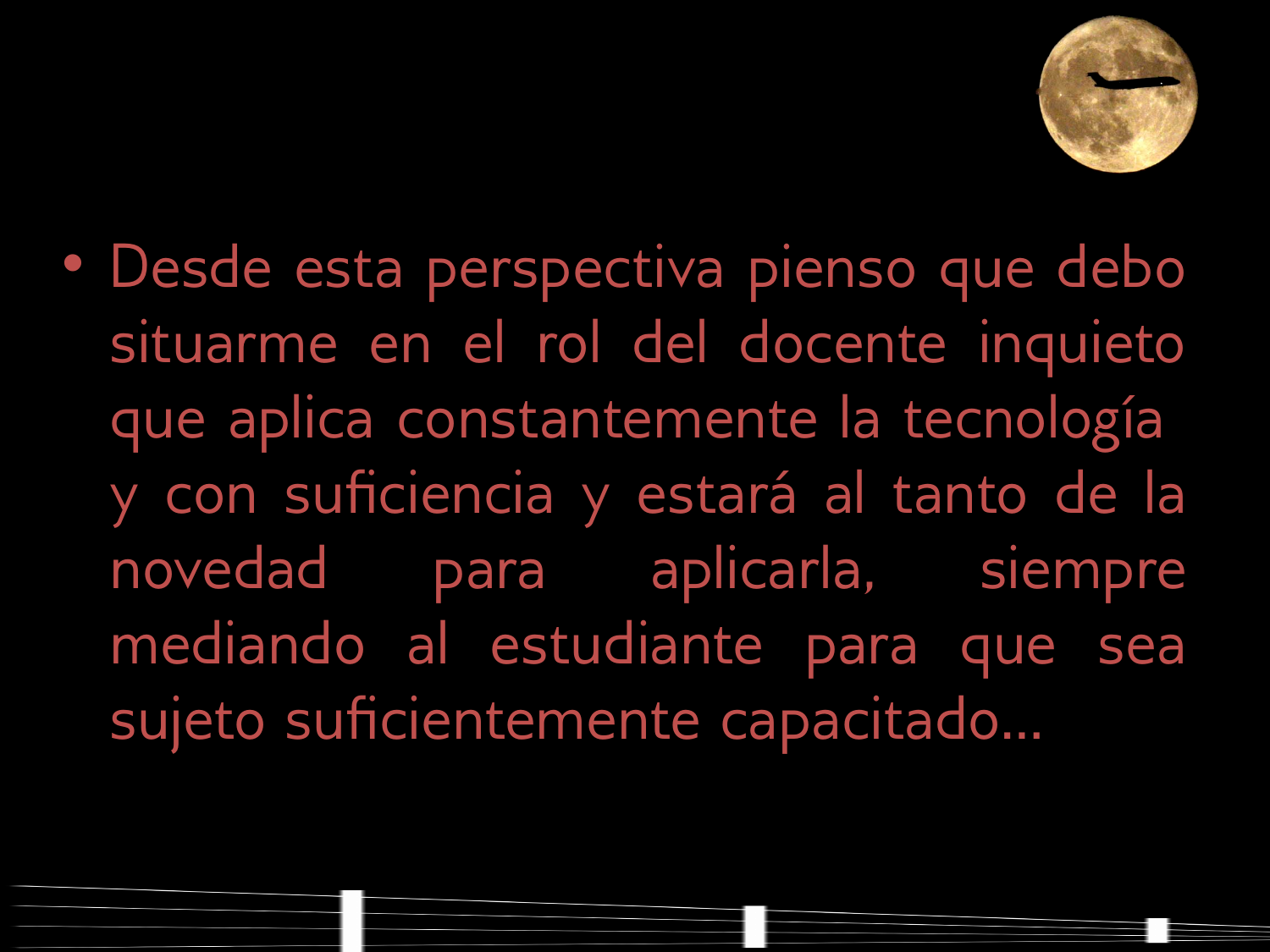

Desde esta perspectiva pienso que debo situarme en el rol del docente inquieto que aplica constantemente la tecnología  y con suficiencia y estará al tanto de la novedad para aplicarla, siempre mediando al estudiante para que sea sujeto suficientemente capacitado…